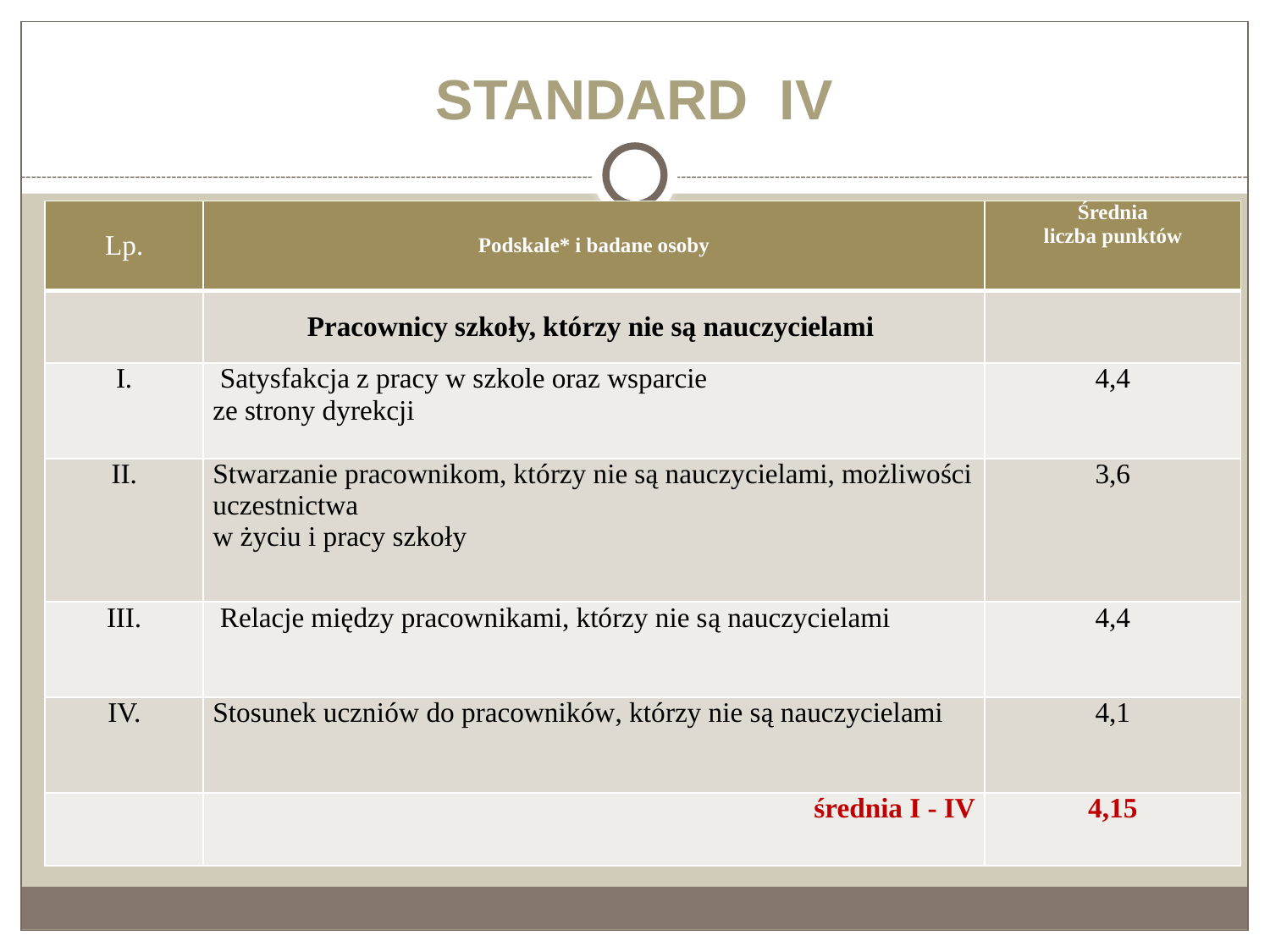

# STANDARD  IV
| Lp. | Podskale\* i badane osoby | Średnia liczba punktów |
| --- | --- | --- |
|  | Pracownicy szkoły, którzy nie są nauczycielami |  |
| I. | Satysfakcja z pracy w szkole oraz wsparcie ze strony dyrekcji | 4,4 |
| II. | Stwarzanie pracownikom, którzy nie są nauczycielami, możliwości uczestnictwa w życiu i pracy szkoły | 3,6 |
| III. | Relacje między pracownikami, którzy nie są nauczycielami | 4,4 |
| IV. | Stosunek uczniów do pracowników, którzy nie są nauczycielami | 4,1 |
|  | średnia I - IV | 4,15 |